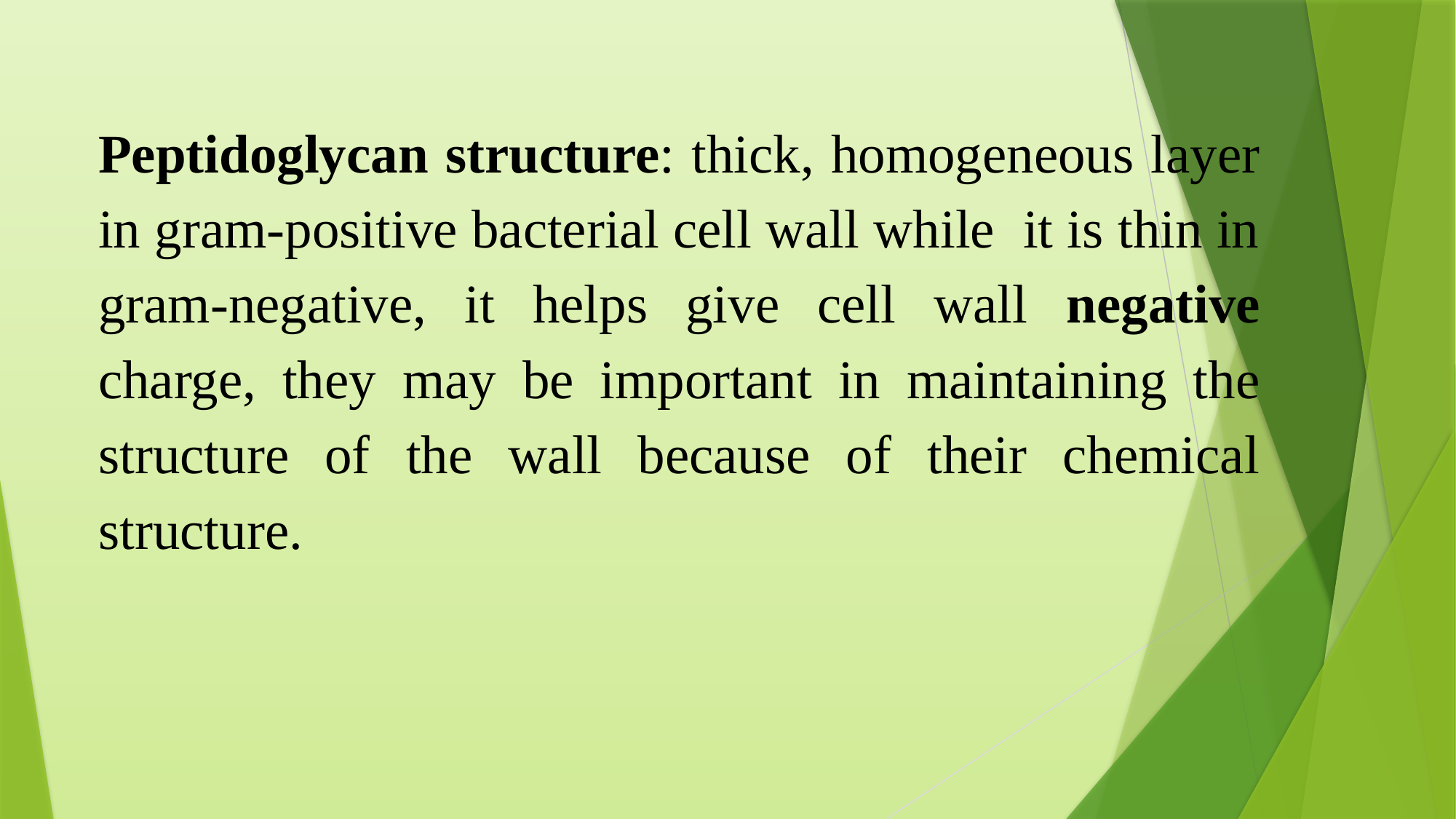

Peptidoglycan structure: thick, homogeneous layer in gram-positive bacterial cell wall while  it is thin in gram-negative, it helps give cell wall negative charge, they may be important in maintaining the structure of the wall because of their chemical structure.